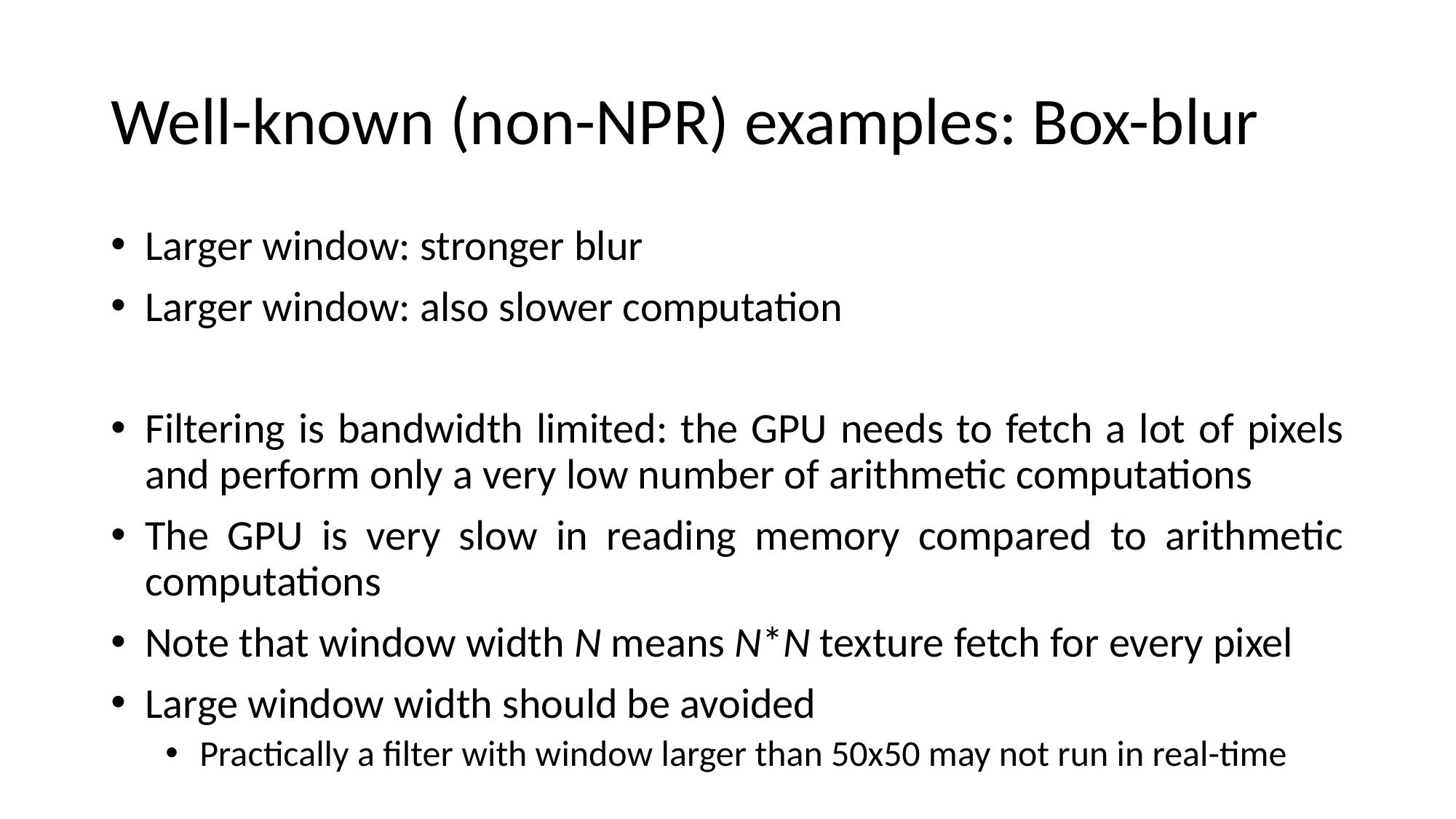

# Well-known (non-NPR) examples: Box-blur
Larger window: stronger blur
Larger window: also slower computation

Filtering is bandwidth limited: the GPU needs to fetch a lot of pixels and perform only a very low number of arithmetic computations
The GPU is very slow in reading memory compared to arithmetic computations
Note that window width N means N*N texture fetch for every pixel
Large window width should be avoided
Practically a filter with window larger than 50x50 may not run in real-time